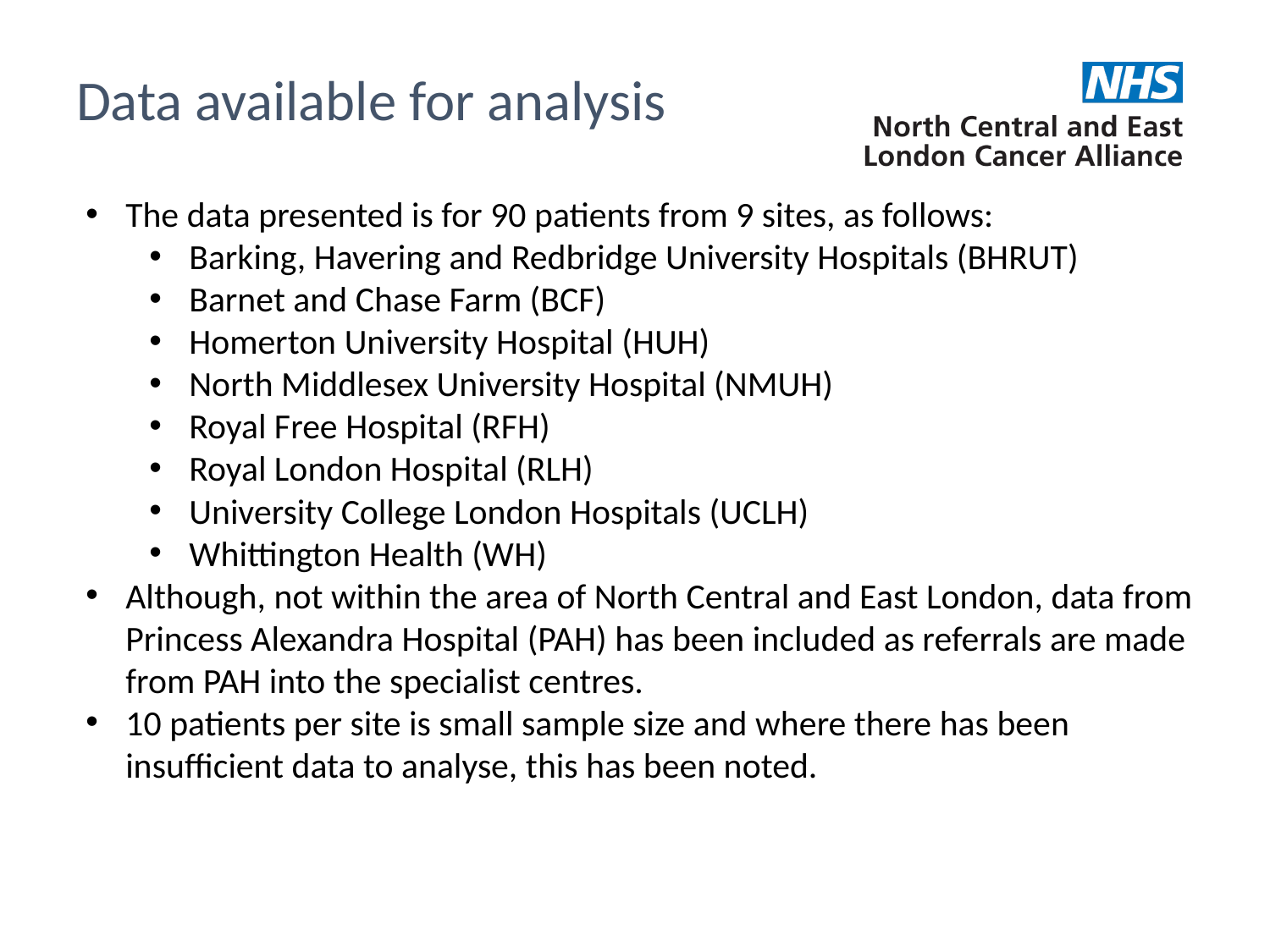

# Data available for analysis
The data presented is for 90 patients from 9 sites, as follows:
Barking, Havering and Redbridge University Hospitals (BHRUT)
Barnet and Chase Farm (BCF)
Homerton University Hospital (HUH)
North Middlesex University Hospital (NMUH)
Royal Free Hospital (RFH)
Royal London Hospital (RLH)
University College London Hospitals (UCLH)
Whittington Health (WH)
Although, not within the area of North Central and East London, data from Princess Alexandra Hospital (PAH) has been included as referrals are made from PAH into the specialist centres.
10 patients per site is small sample size and where there has been insufficient data to analyse, this has been noted.